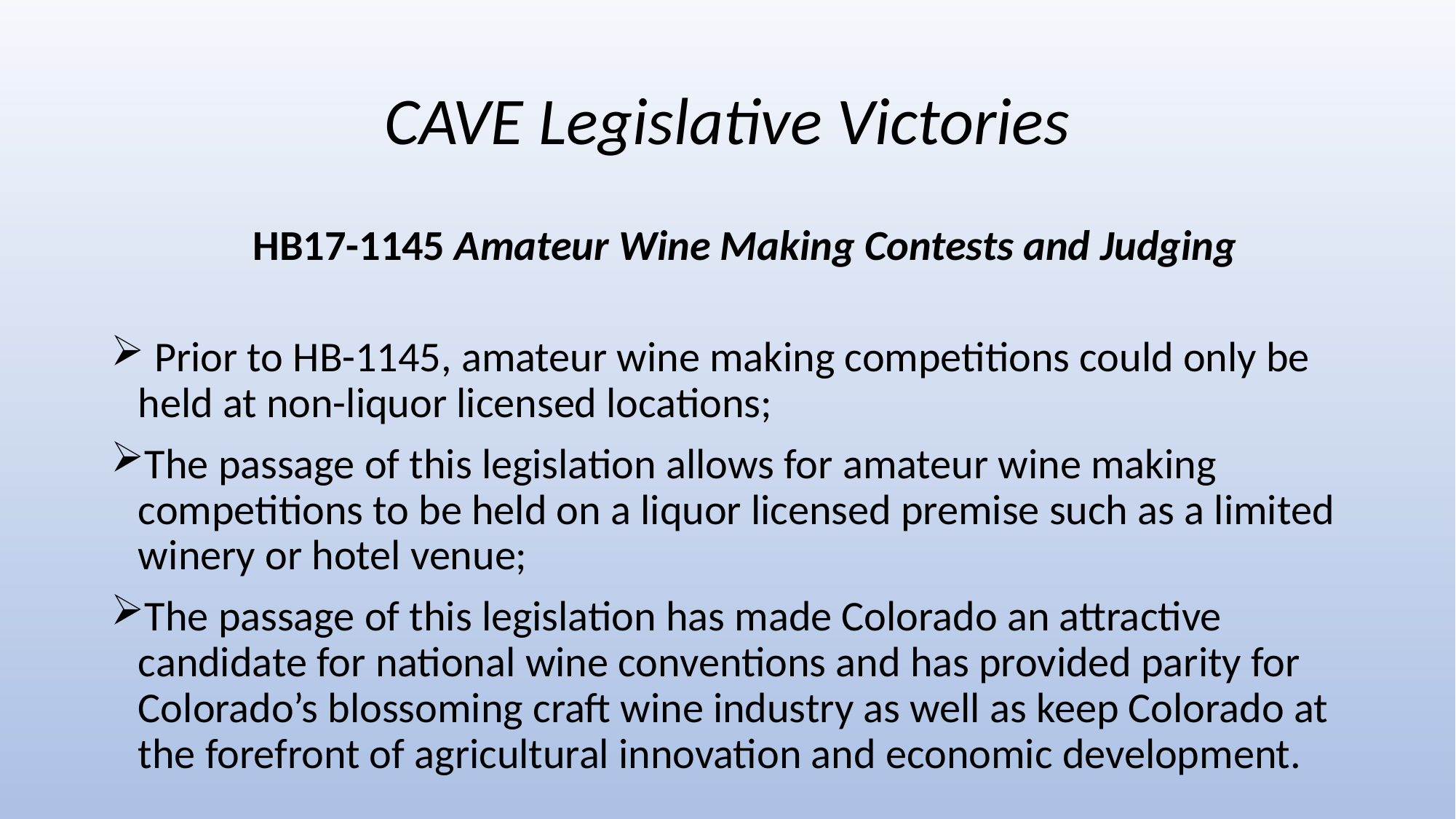

# CAVE Legislative Victories
HB17-1145 Amateur Wine Making Contests and Judging
 Prior to HB-1145, amateur wine making competitions could only be held at non-liquor licensed locations;
The passage of this legislation allows for amateur wine making competitions to be held on a liquor licensed premise such as a limited winery or hotel venue;
The passage of this legislation has made Colorado an attractive candidate for national wine conventions and has provided parity for Colorado’s blossoming craft wine industry as well as keep Colorado at the forefront of agricultural innovation and economic development.